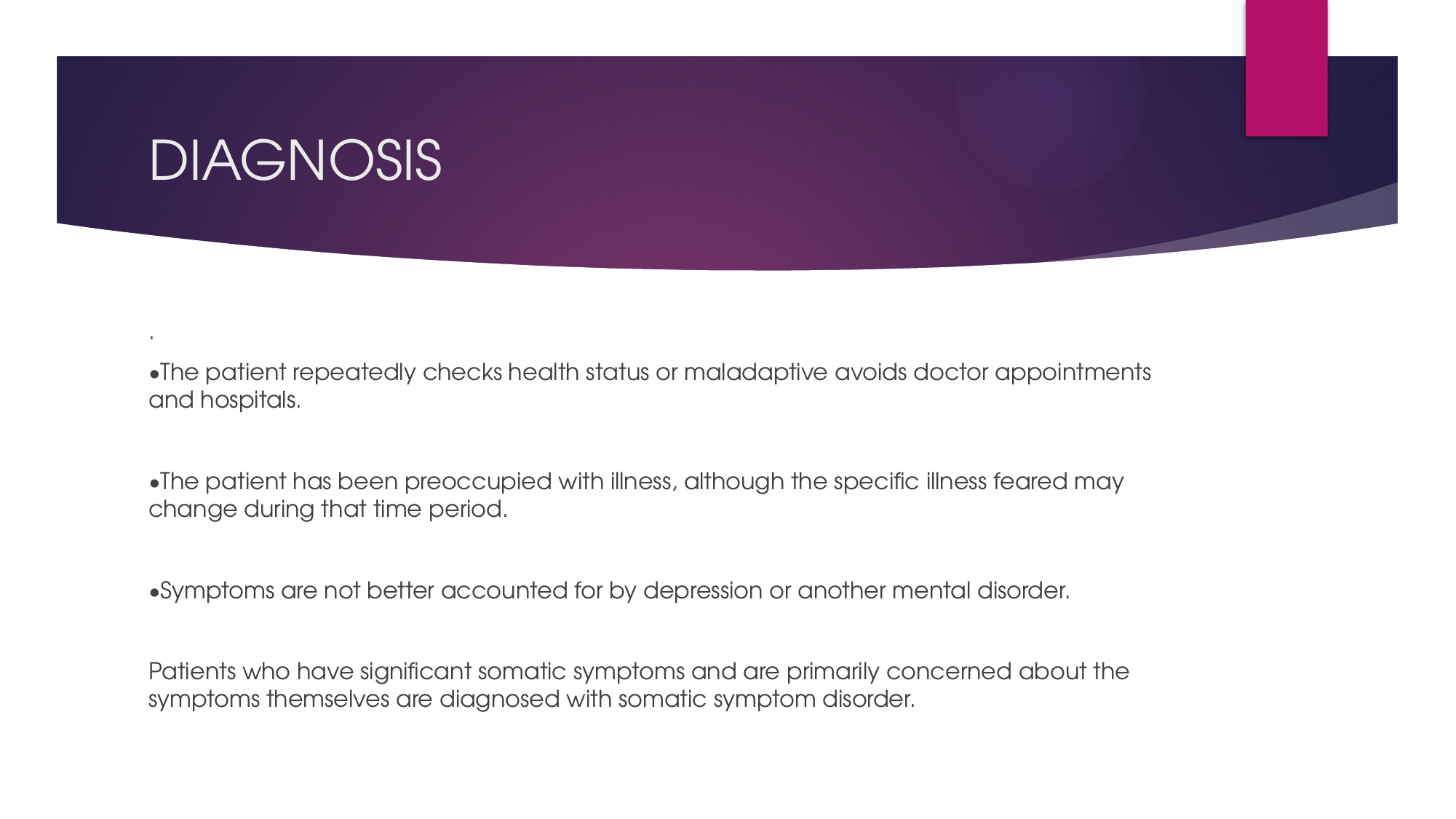

# DIAGNOSIS
.
•The patient repeatedly checks health status or maladaptive avoids doctor appointments and hospitals.

•The patient has been preoccupied with illness, although the specific illness feared may change during that time period.

•Symptoms are not better accounted for by depression or another mental disorder.

Patients who have significant somatic symptoms and are primarily concerned about the symptoms themselves are diagnosed with somatic symptom disorder.